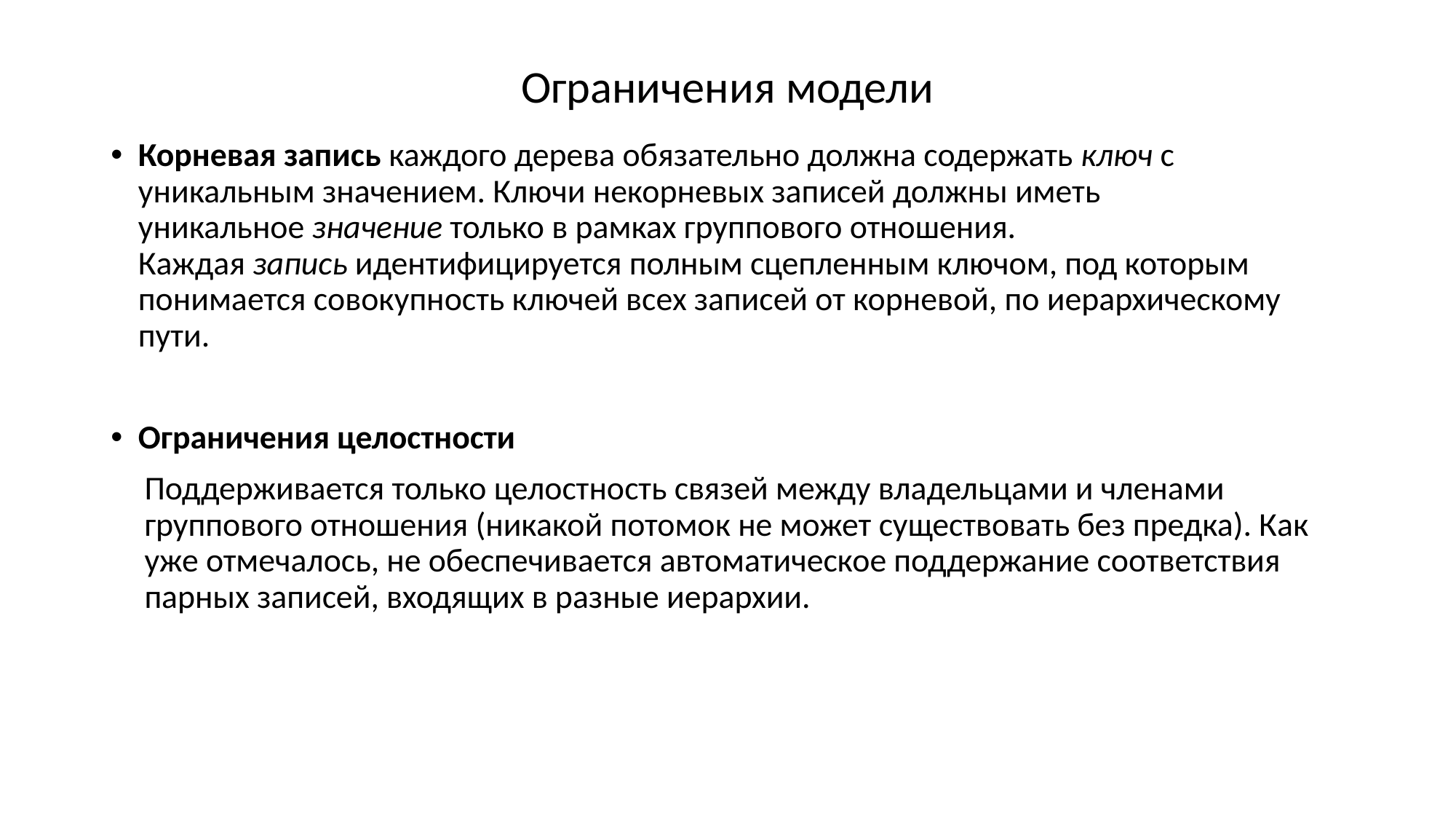

# Ограничения модели
Корневая запись каждого дерева обязательно должна содержать ключ с уникальным значением. Ключи некорневых записей должны иметь уникальное значение только в рамках группового отношения. Каждая запись идентифицируется полным сцепленным ключом, под которым понимается совокупность ключей всех записей от корневой, по иерархическому пути.

Ограничения целостности
Поддерживается только целостность связей между владельцами и членами группового отношения (никакой потомок не может существовать без предка). Как уже отмечалось, не обеспечивается автоматическое поддержание соответствия парных записей, входящих в разные иерархии.